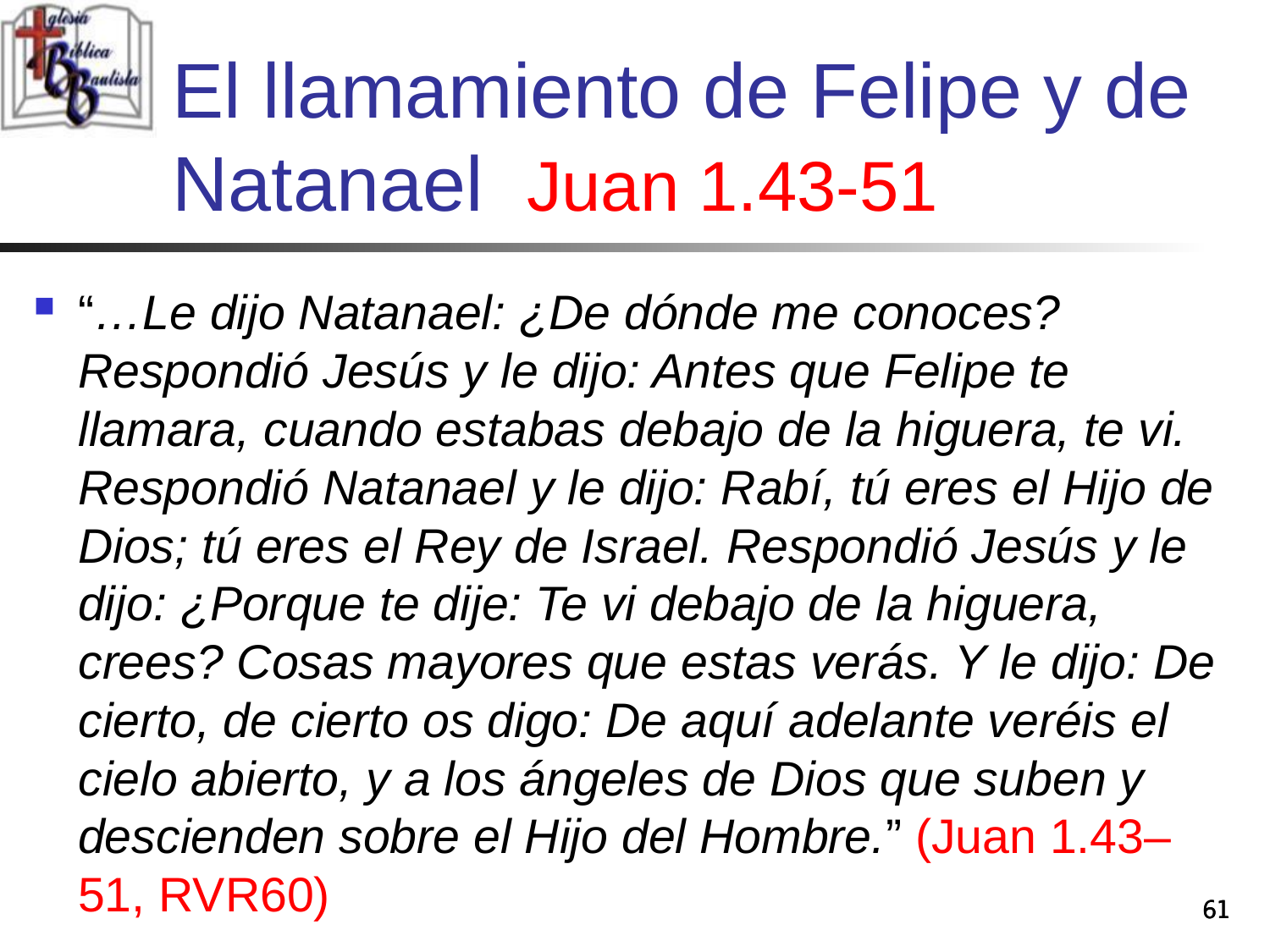

# El llamamiento de Felipe y de Natanael  Juan 1.43-51
“…Le dijo Natanael: ¿De dónde me conoces? Respondió Jesús y le dijo: Antes que Felipe te llamara, cuando estabas debajo de la higuera, te vi. Respondió Natanael y le dijo: Rabí, tú eres el Hijo de Dios; tú eres el Rey de Israel. Respondió Jesús y le dijo: ¿Porque te dije: Te vi debajo de la higuera, crees? Cosas mayores que estas verás. Y le dijo: De cierto, de cierto os digo: De aquí adelante veréis el cielo abierto, y a los ángeles de Dios que suben y descienden sobre el Hijo del Hombre.” (Juan 1.43–51, RVR60)

61
61